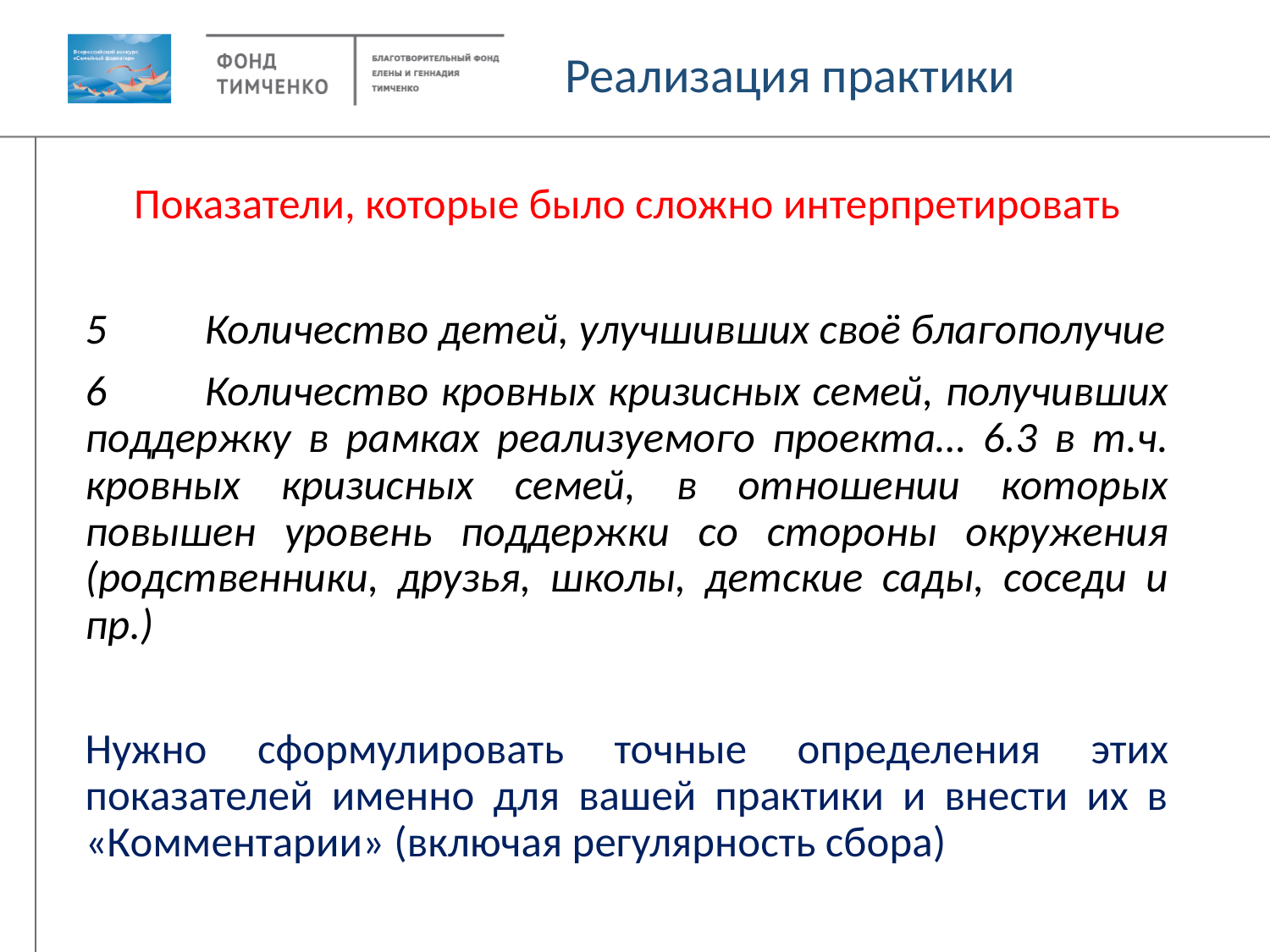

Реализация практики

Показатели, которые было сложно интерпретировать

5	Количество детей, улучшивших своё благополучие
6	Количество кровных кризисных семей, получивших поддержку в рамках реализуемого проекта… 6.3 в т.ч. кровных кризисных семей, в отношении которых повышен уровень поддержки со стороны окружения (родственники, друзья, школы, детские сады, соседи и пр.)

Нужно сформулировать точные определения этих показателей именно для вашей практики и внести их в «Комментарии» (включая регулярность сбора)